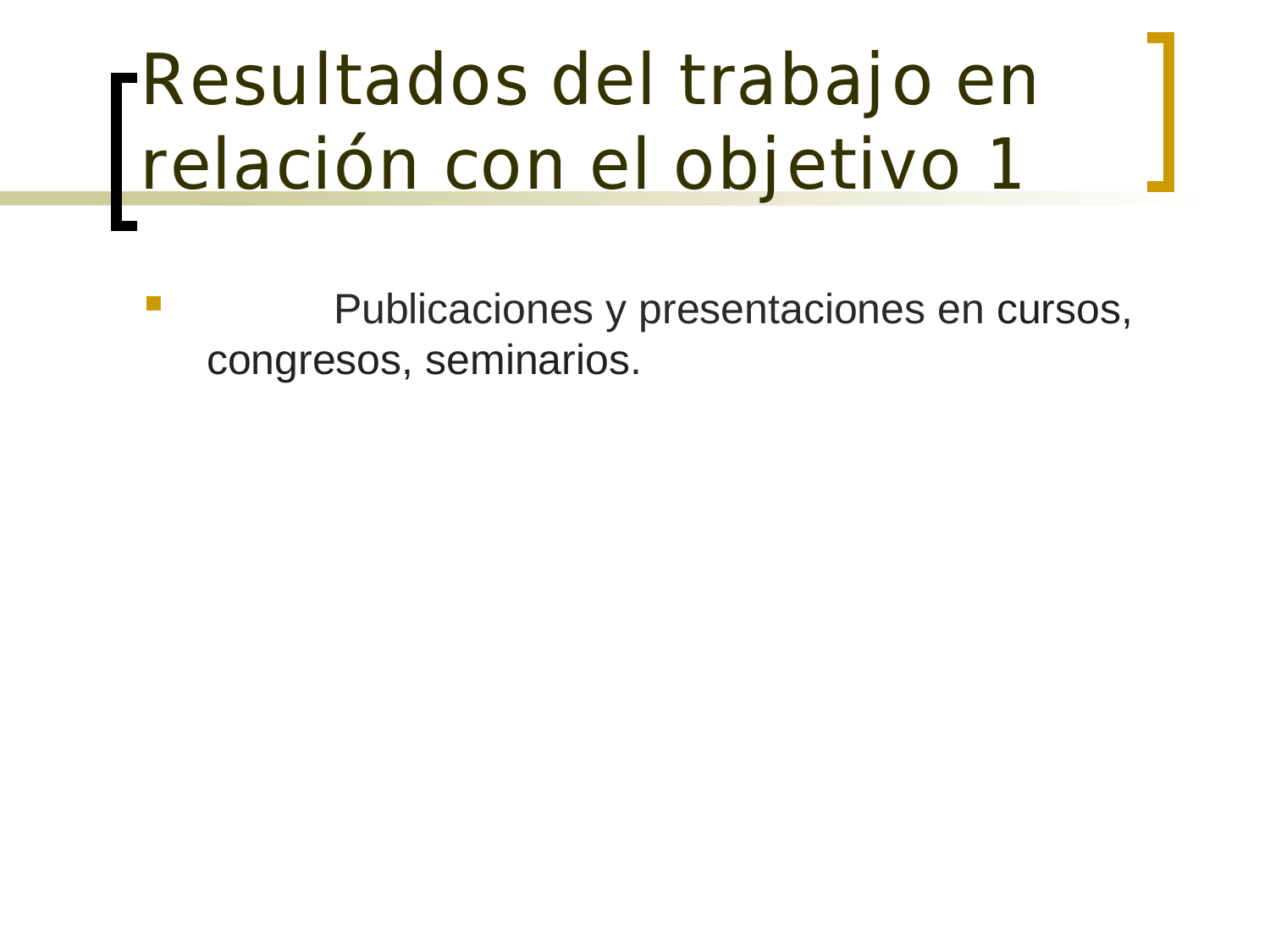

# Resultados del trabajo en relación con el objetivo 1
	Publicaciones y presentaciones en cursos, congresos, seminarios.